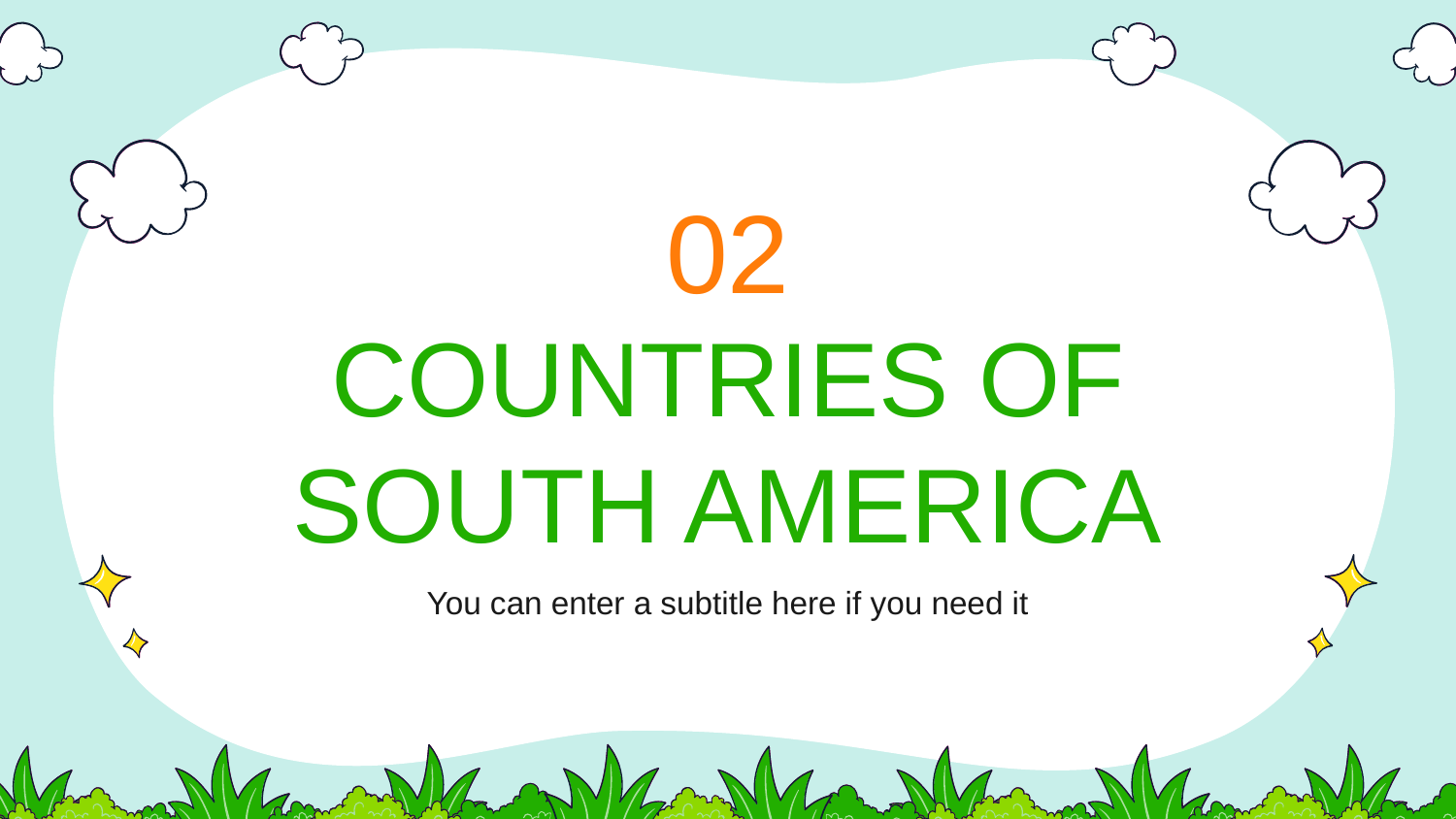

02
# COUNTRIES OF SOUTH AMERICA

You can enter a subtitle here if you need it